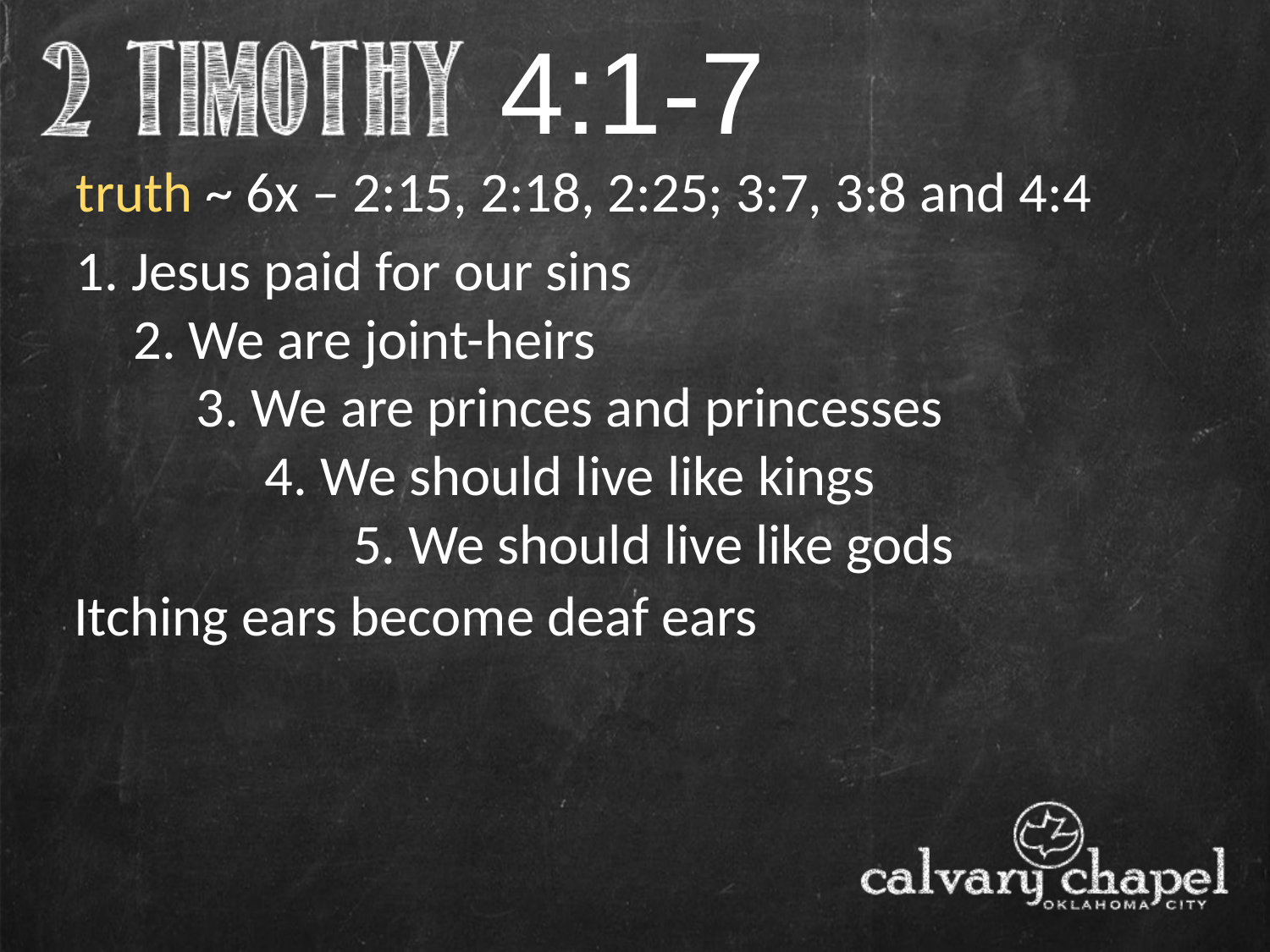

4:1-7
truth ~ 6x – 2:15, 2:18, 2:25; 3:7, 3:8 and 4:4
1. Jesus paid for our sins
2. We are joint-heirs
3. We are princes and princesses
4. We should live like kings
5. We should live like gods
Itching ears become deaf ears